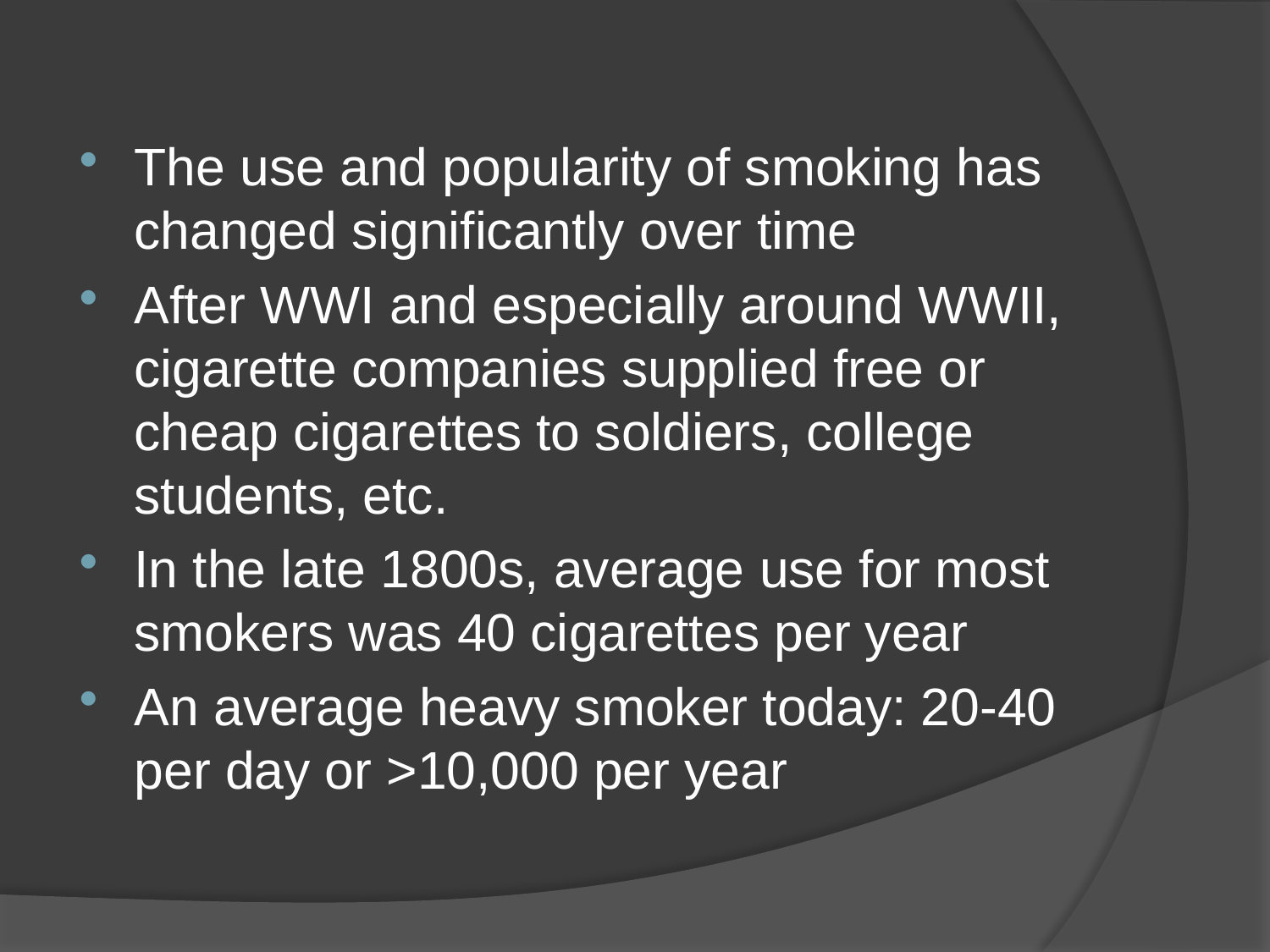

The use and popularity of smoking has changed significantly over time
After WWI and especially around WWII, cigarette companies supplied free or cheap cigarettes to soldiers, college students, etc.
In the late 1800s, average use for most smokers was 40 cigarettes per year
An average heavy smoker today: 20-40 per day or >10,000 per year